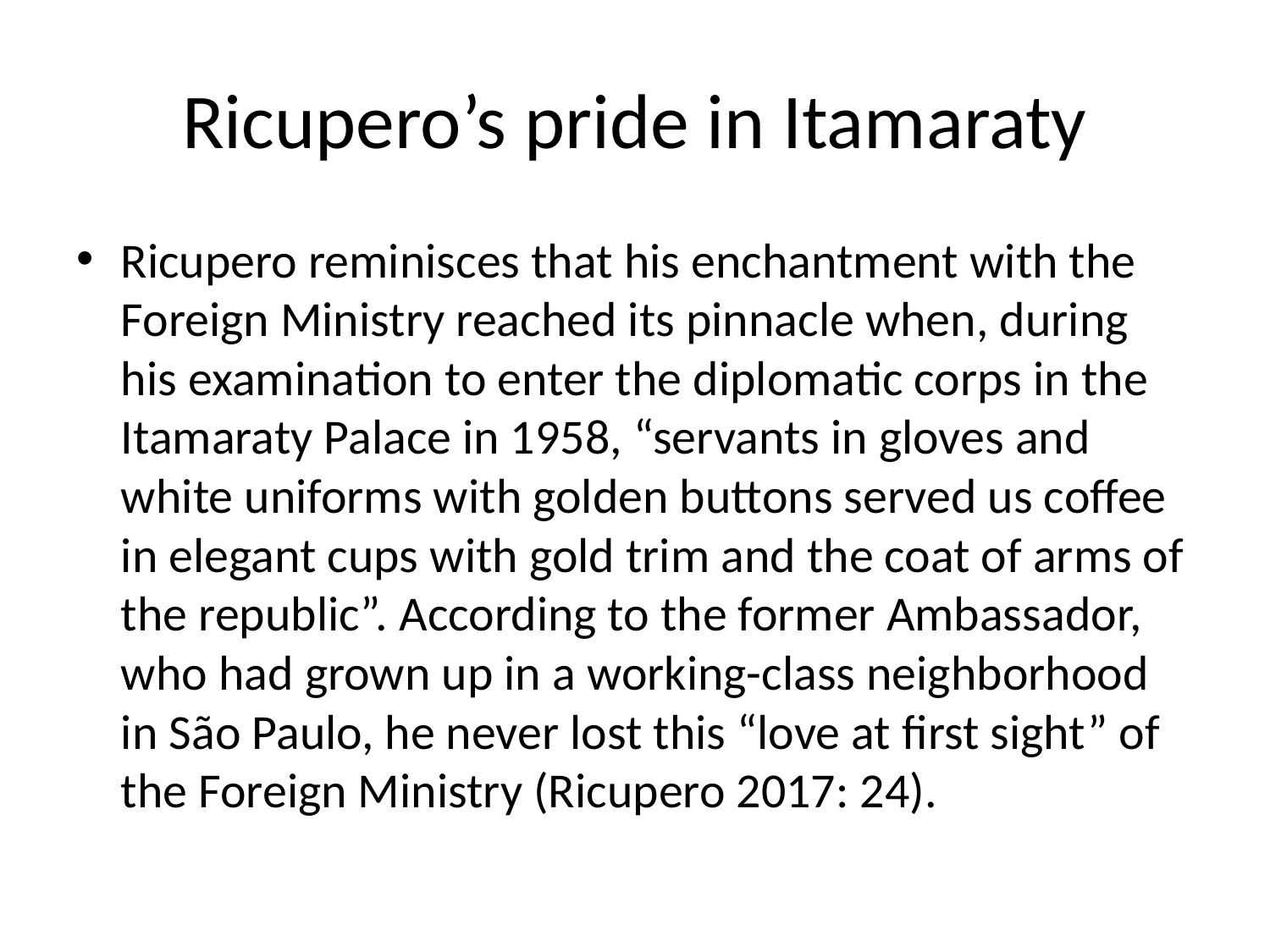

# Ricupero’s pride in Itamaraty
Ricupero reminisces that his enchantment with the Foreign Ministry reached its pinnacle when, during his examination to enter the diplomatic corps in the Itamaraty Palace in 1958, “servants in gloves and white uniforms with golden buttons served us coffee in elegant cups with gold trim and the coat of arms of the republic”. According to the former Ambassador, who had grown up in a working-class neighborhood in São Paulo, he never lost this “love at first sight” of the Foreign Ministry (Ricupero 2017: 24).